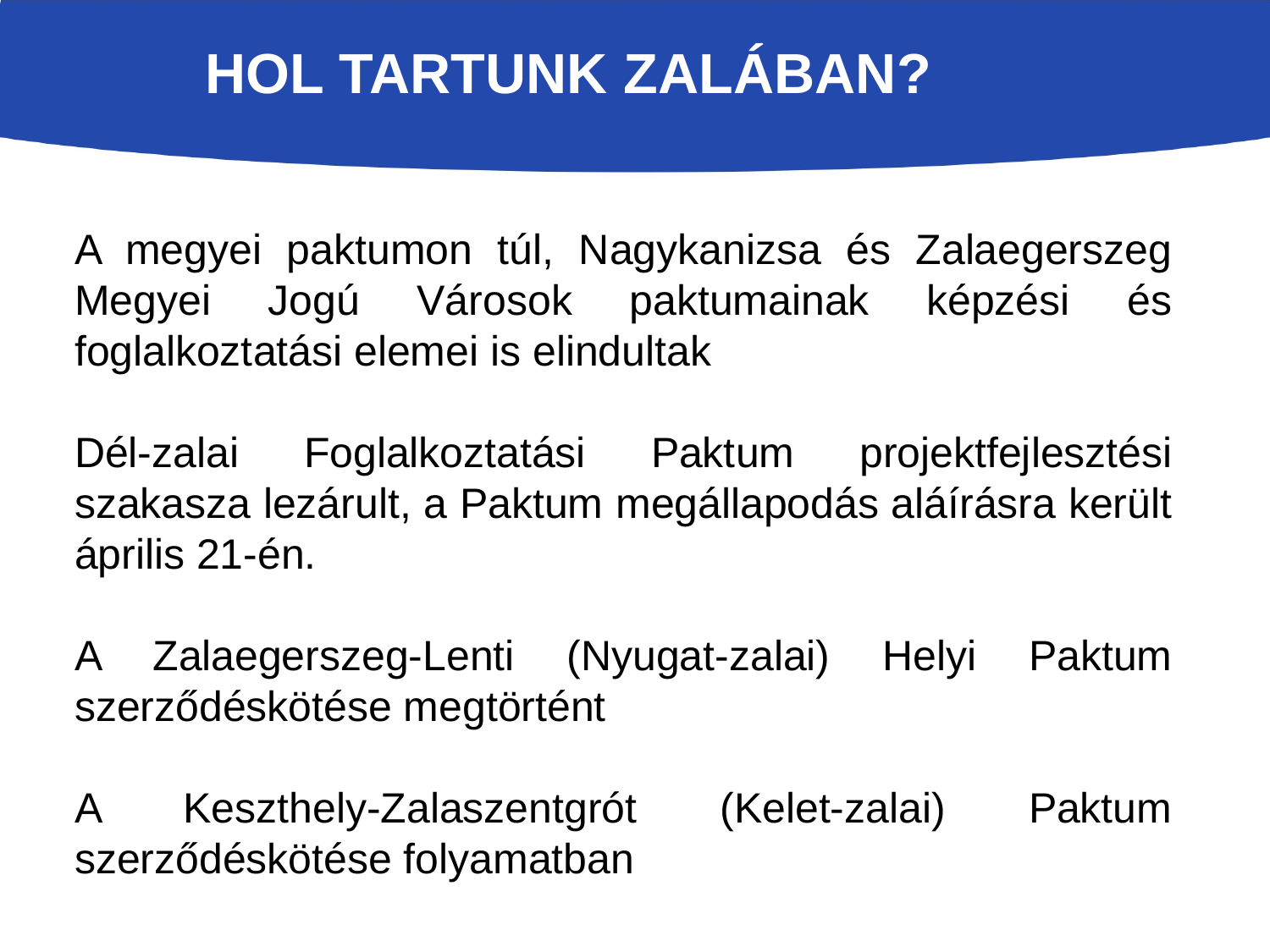

# Hol tartunk ZALÁBAN?
A megyei paktumon túl, Nagykanizsa és Zalaegerszeg Megyei Jogú Városok paktumainak képzési és foglalkoztatási elemei is elindultak

Dél-zalai Foglalkoztatási Paktum projektfejlesztési szakasza lezárult, a Paktum megállapodás aláírásra került április 21-én.

A Zalaegerszeg-Lenti (Nyugat-zalai) Helyi Paktum szerződéskötése megtörtént

A Keszthely-Zalaszentgrót (Kelet-zalai) Paktum szerződéskötése folyamatban